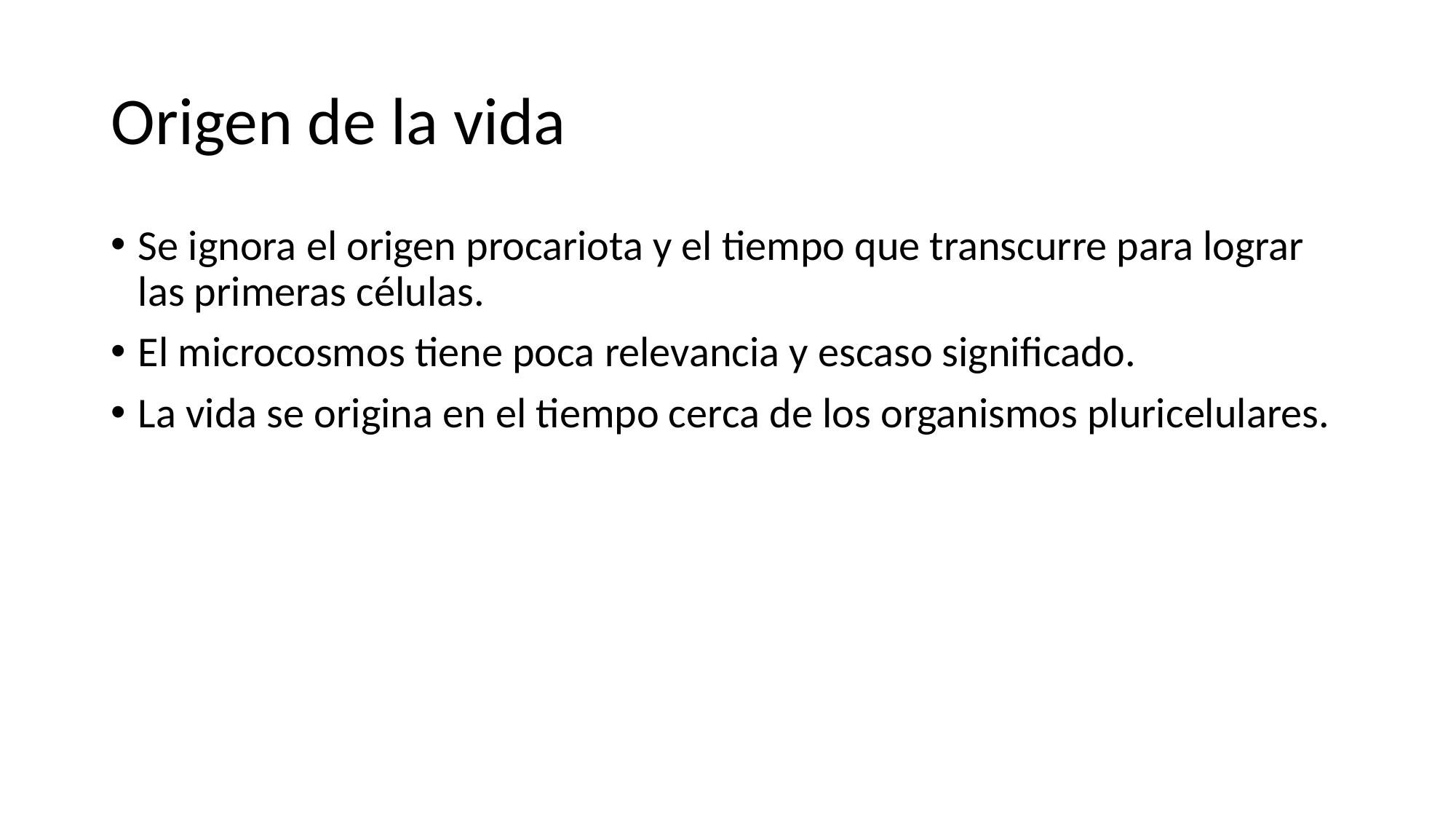

# Origen de la vida
Se ignora el origen procariota y el tiempo que transcurre para lograr las primeras células.
El microcosmos tiene poca relevancia y escaso significado.
La vida se origina en el tiempo cerca de los organismos pluricelulares.